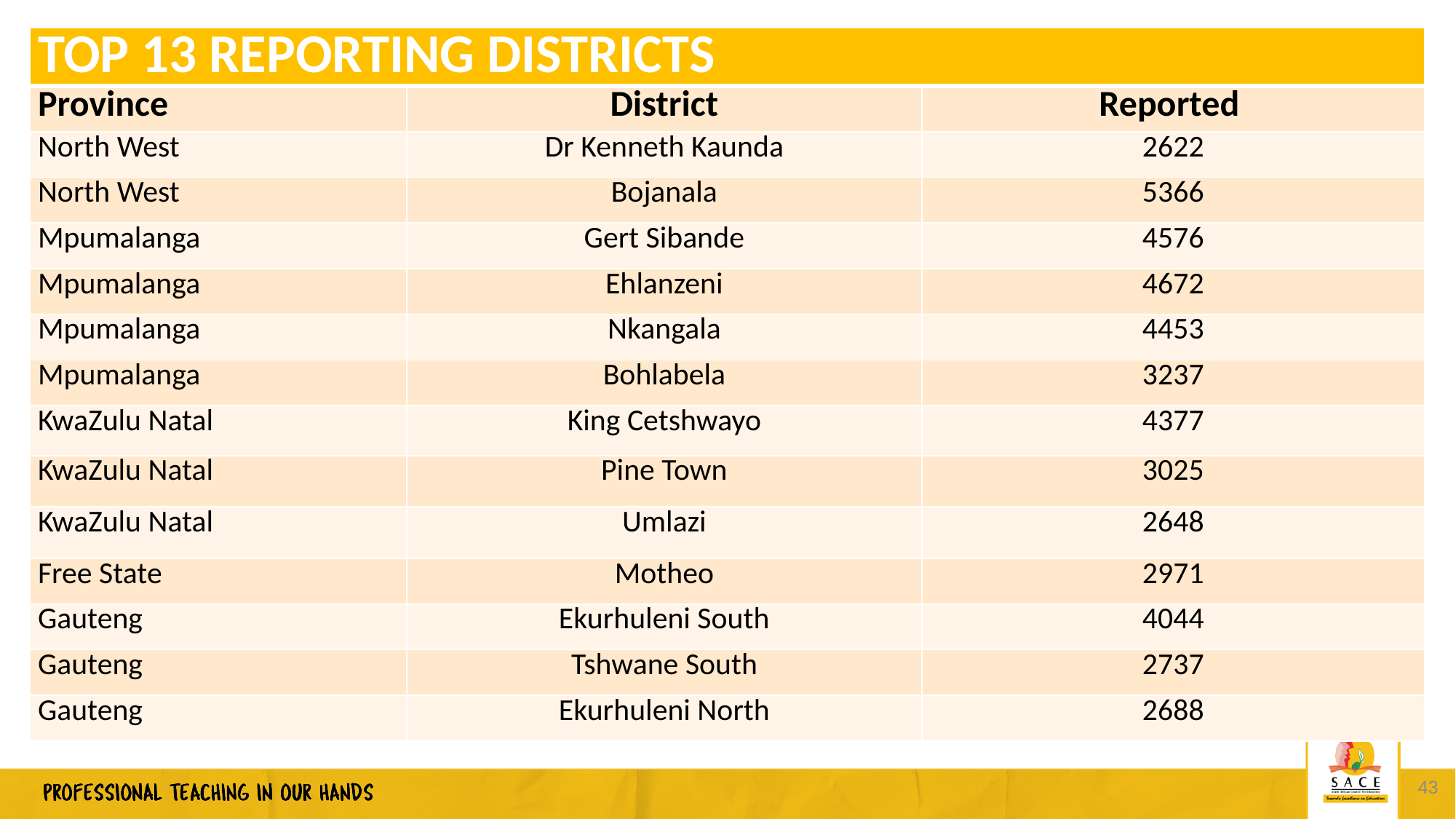

| TOP 13 REPORTING DISTRICTS |  |  |
| --- | --- | --- |
| Province | District | Reported |
| North West | Dr Kenneth Kaunda | 2622 |
| North West | Bojanala | 5366 |
| Mpumalanga | Gert Sibande | 4576 |
| Mpumalanga | Ehlanzeni | 4672 |
| Mpumalanga | Nkangala | 4453 |
| Mpumalanga | Bohlabela | 3237 |
| KwaZulu Natal | King Cetshwayo | 4377 |
| KwaZulu Natal | Pine Town | 3025 |
| KwaZulu Natal | Umlazi | 2648 |
| Free State | Motheo | 2971 |
| Gauteng | Ekurhuleni South | 4044 |
| Gauteng | Tshwane South | 2737 |
| Gauteng | Ekurhuleni North | 2688 |
43